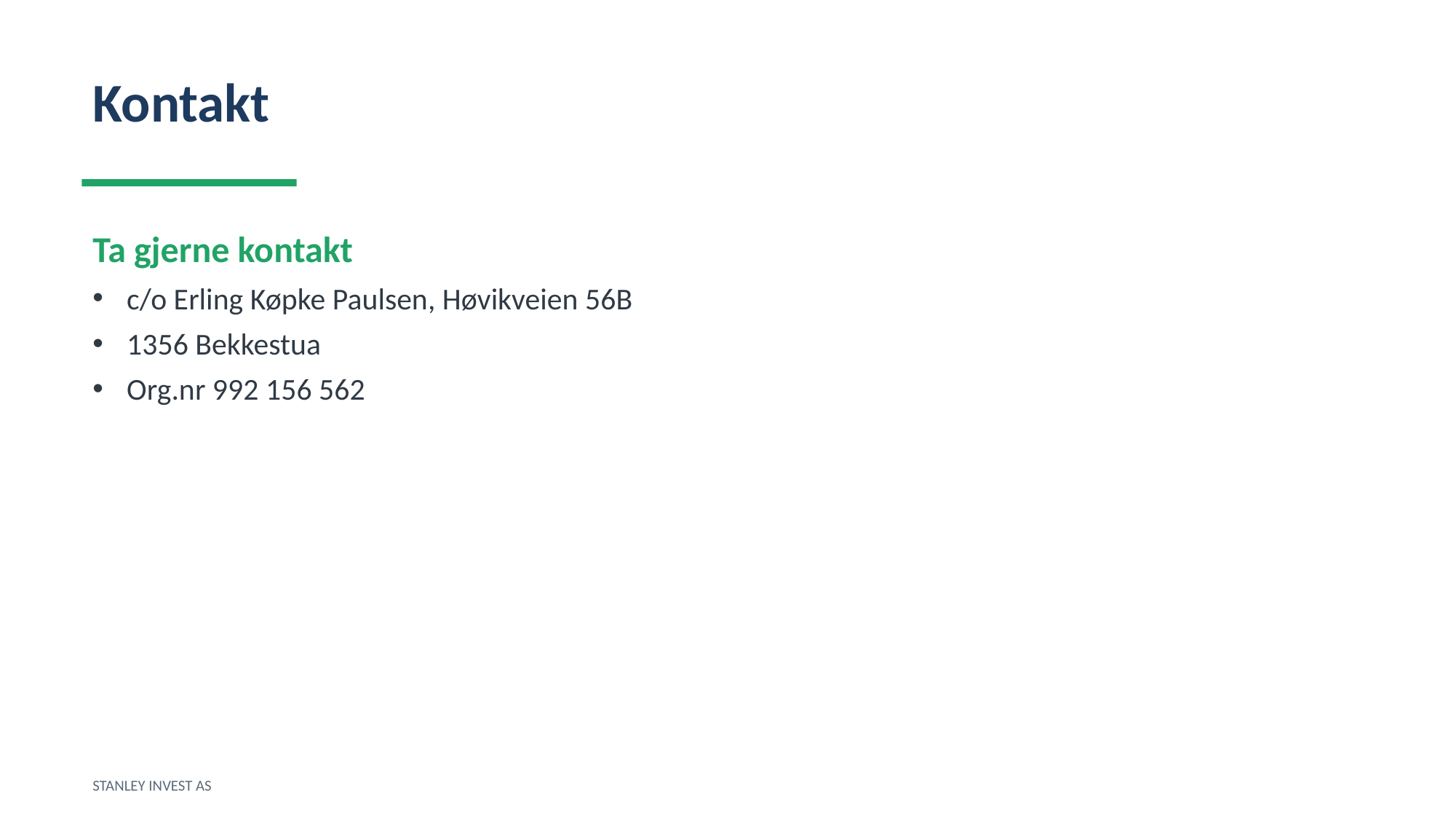

Kontakt

Ta gjerne kontakt
c/o Erling Køpke Paulsen, Høvikveien 56B
1356 Bekkestua
Org.nr 992 156 562
STANLEY INVEST AS